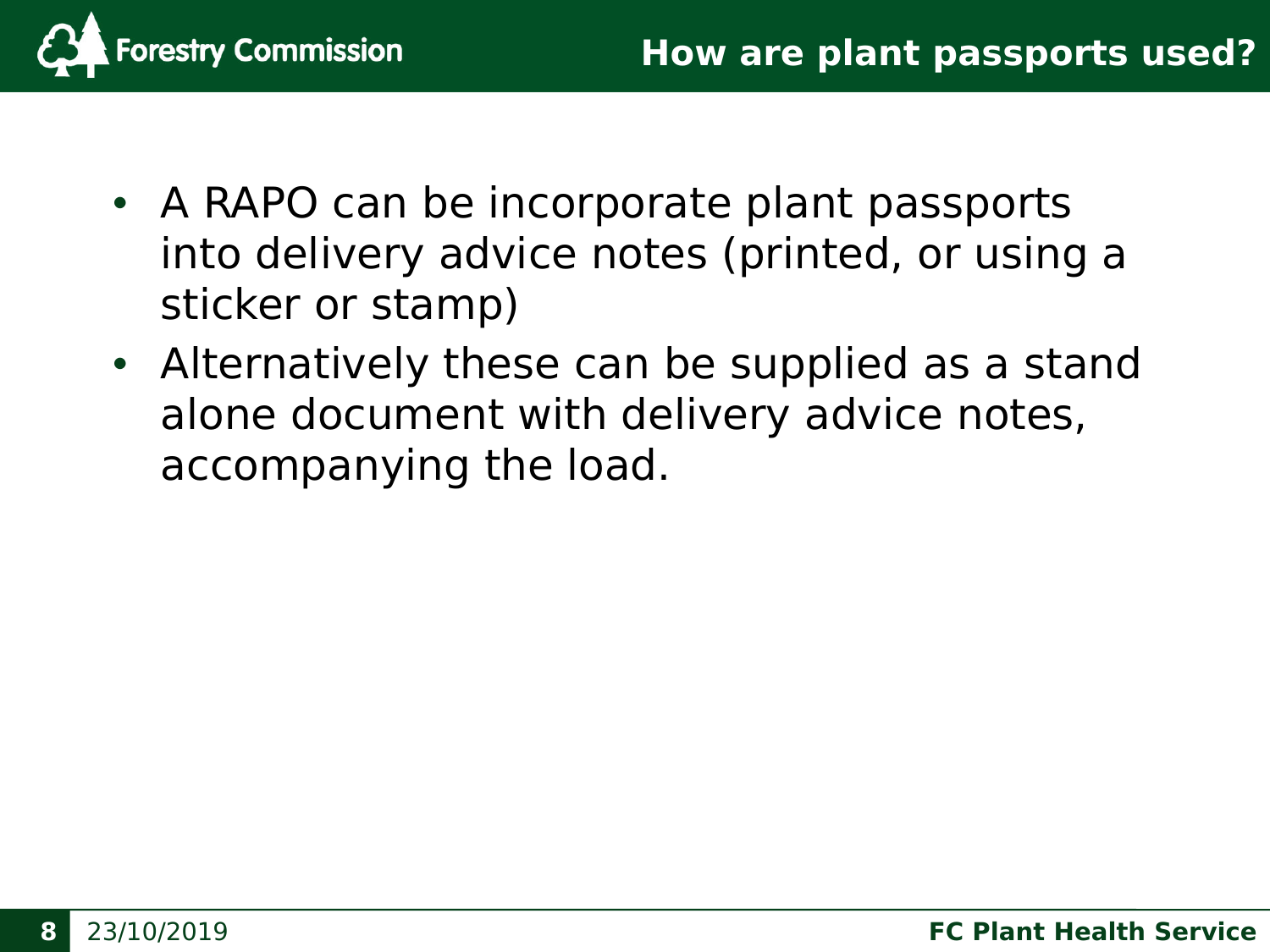

# How are plant passports used?
A RAPO can be incorporate plant passports into delivery advice notes (printed, or using a sticker or stamp)
Alternatively these can be supplied as a stand alone document with delivery advice notes, accompanying the load.
8
23/10/2019
FC Plant Health Service